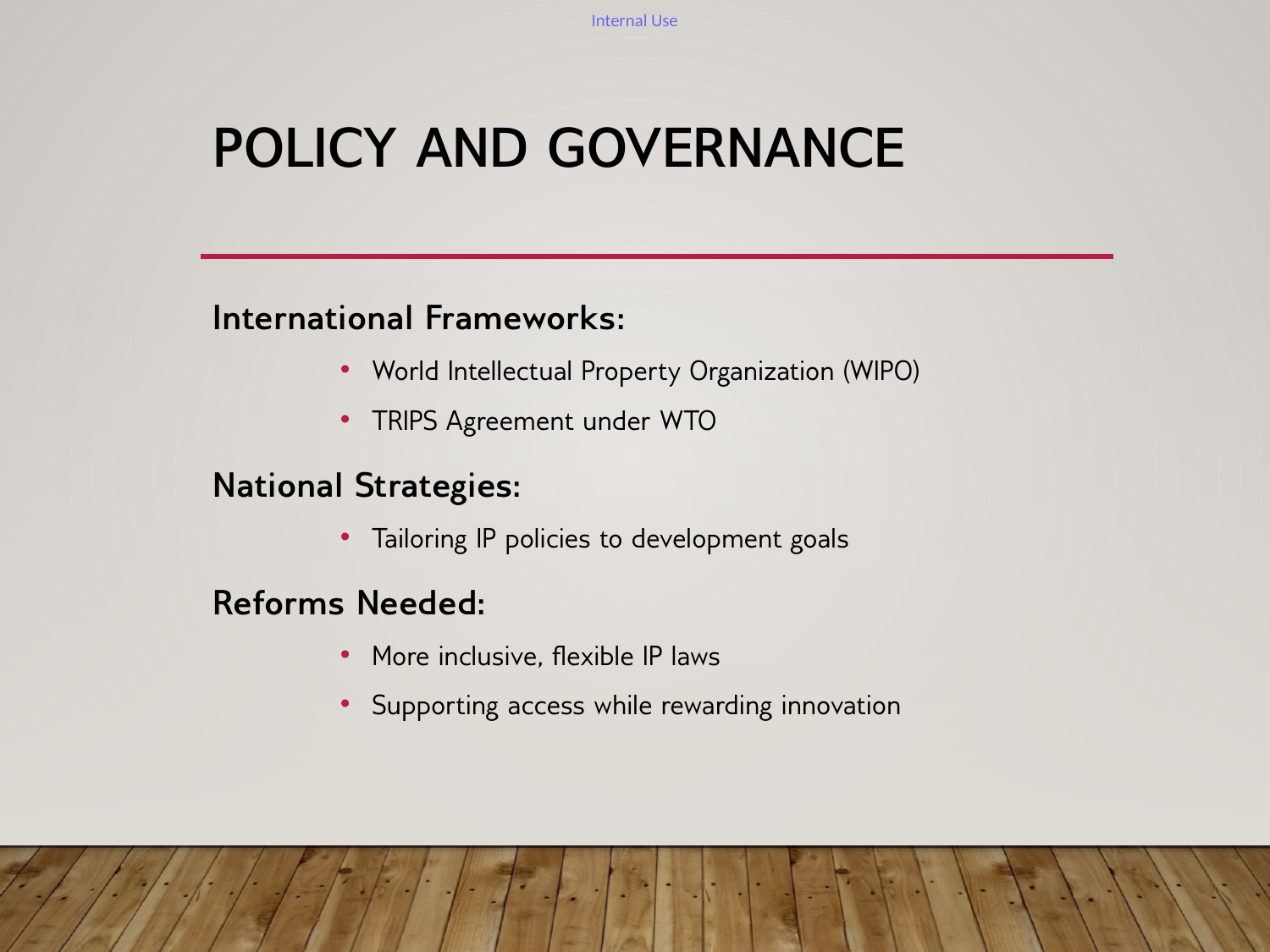

# Policy and Governance
International Frameworks:
World Intellectual Property Organization (WIPO)
TRIPS Agreement under WTO
National Strategies:
Tailoring IP policies to development goals
Reforms Needed:
More inclusive, flexible IP laws
Supporting access while rewarding innovation